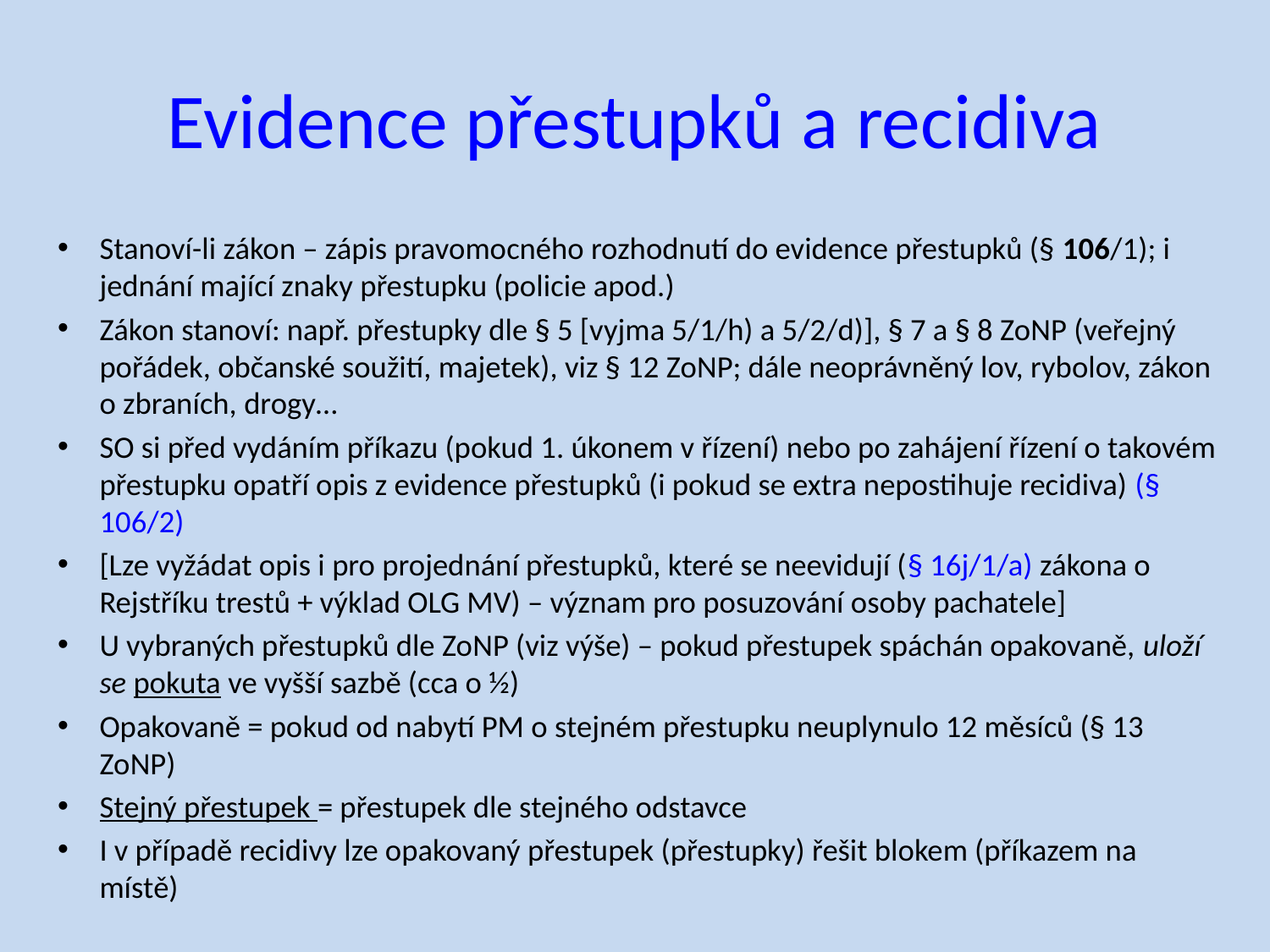

# Evidence přestupků a recidiva
Stanoví-li zákon – zápis pravomocného rozhodnutí do evidence přestupků (§ 106/1); i jednání mající znaky přestupku (policie apod.)
Zákon stanoví: např. přestupky dle § 5 [vyjma 5/1/h) a 5/2/d)], § 7 a § 8 ZoNP (veřejný pořádek, občanské soužití, majetek), viz § 12 ZoNP; dále neoprávněný lov, rybolov, zákon o zbraních, drogy…
SO si před vydáním příkazu (pokud 1. úkonem v řízení) nebo po zahájení řízení o takovém přestupku opatří opis z evidence přestupků (i pokud se extra nepostihuje recidiva) (§ 106/2)
[Lze vyžádat opis i pro projednání přestupků, které se neevidují (§ 16j/1/a) zákona o Rejstříku trestů + výklad OLG MV) – význam pro posuzování osoby pachatele]
U vybraných přestupků dle ZoNP (viz výše) – pokud přestupek spáchán opakovaně, uloží se pokuta ve vyšší sazbě (cca o ½)
Opakovaně = pokud od nabytí PM o stejném přestupku neuplynulo 12 měsíců (§ 13 ZoNP)
Stejný přestupek = přestupek dle stejného odstavce
I v případě recidivy lze opakovaný přestupek (přestupky) řešit blokem (příkazem na místě)